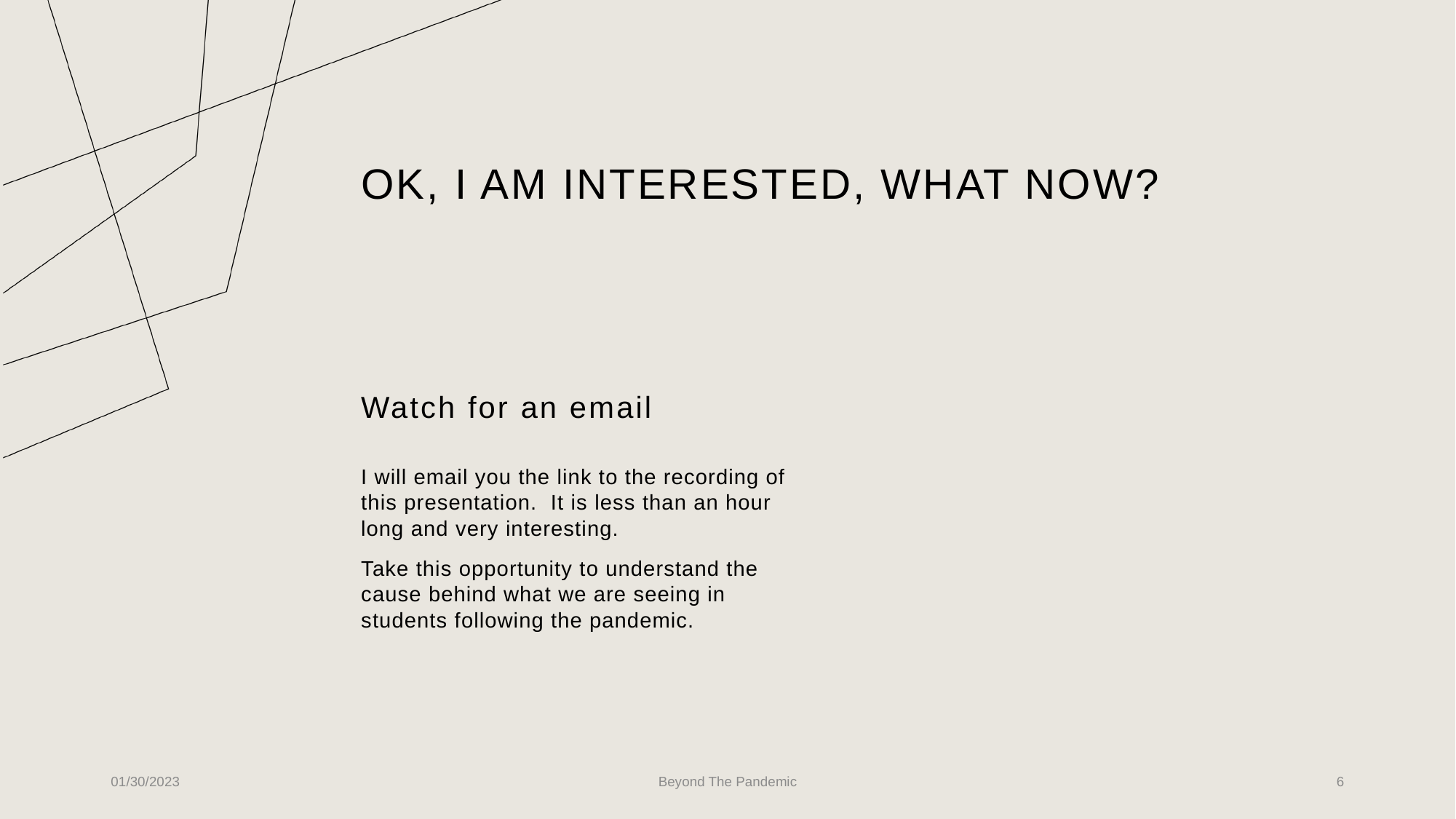

# OK, I am interested, what now?
Watch for an email
I will email you the link to the recording of this presentation.  It is less than an hour long and very interesting.
Take this opportunity to understand the cause behind what we are seeing in students following the pandemic.
01/30/2023
Beyond The Pandemic
6